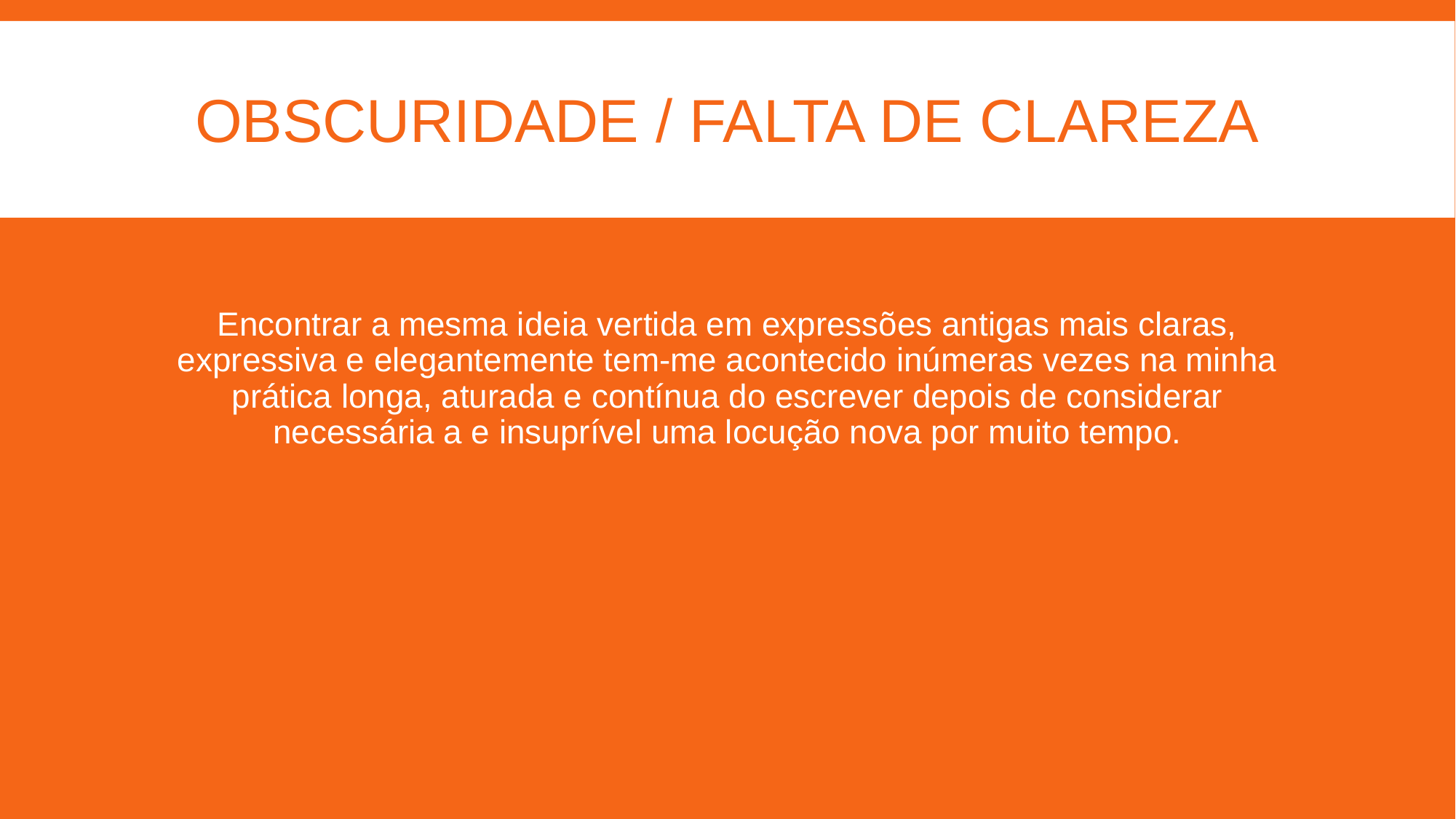

# Obscuridade / falta de clareza

Encontrar a mesma ideia vertida em expressões antigas mais claras, expressiva e elegantemente tem-me acontecido inúmeras vezes na minha prática longa, aturada e contínua do escrever depois de considerar necessária a e insuprível uma locução nova por muito tempo.